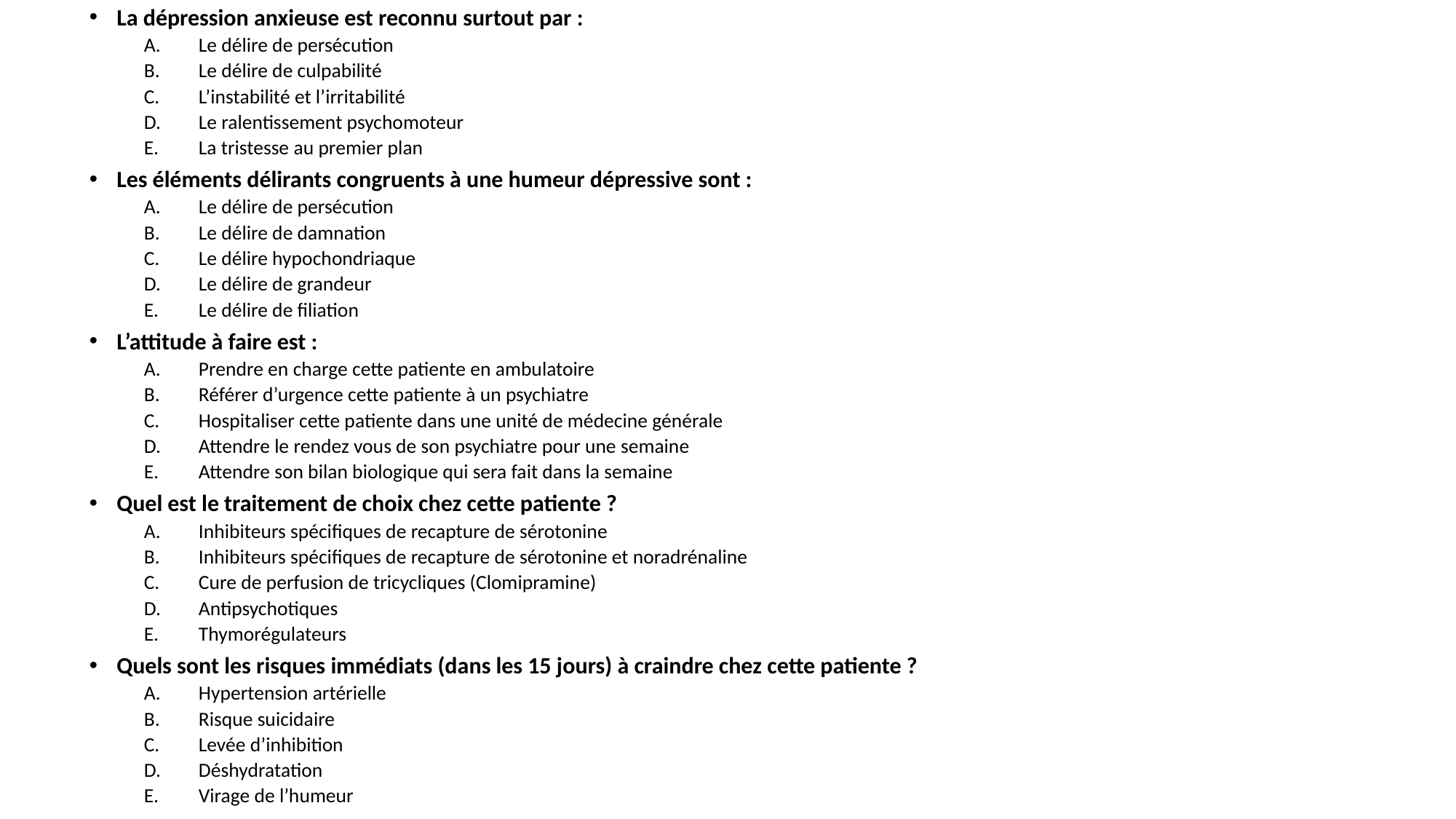

La dépression anxieuse est reconnu surtout par :
Le délire de persécution
Le délire de culpabilité
L’instabilité et l’irritabilité
Le ralentissement psychomoteur
La tristesse au premier plan
Les éléments délirants congruents à une humeur dépressive sont :
Le délire de persécution
Le délire de damnation
Le délire hypochondriaque
Le délire de grandeur
Le délire de filiation
L’attitude à faire est :
Prendre en charge cette patiente en ambulatoire
Référer d’urgence cette patiente à un psychiatre
Hospitaliser cette patiente dans une unité de médecine générale
Attendre le rendez vous de son psychiatre pour une semaine
Attendre son bilan biologique qui sera fait dans la semaine
Quel est le traitement de choix chez cette patiente ?
Inhibiteurs spécifiques de recapture de sérotonine
Inhibiteurs spécifiques de recapture de sérotonine et noradrénaline
Cure de perfusion de tricycliques (Clomipramine)
Antipsychotiques
Thymorégulateurs
Quels sont les risques immédiats (dans les 15 jours) à craindre chez cette patiente ?
Hypertension artérielle
Risque suicidaire
Levée d’inhibition
Déshydratation
Virage de l’humeur

#